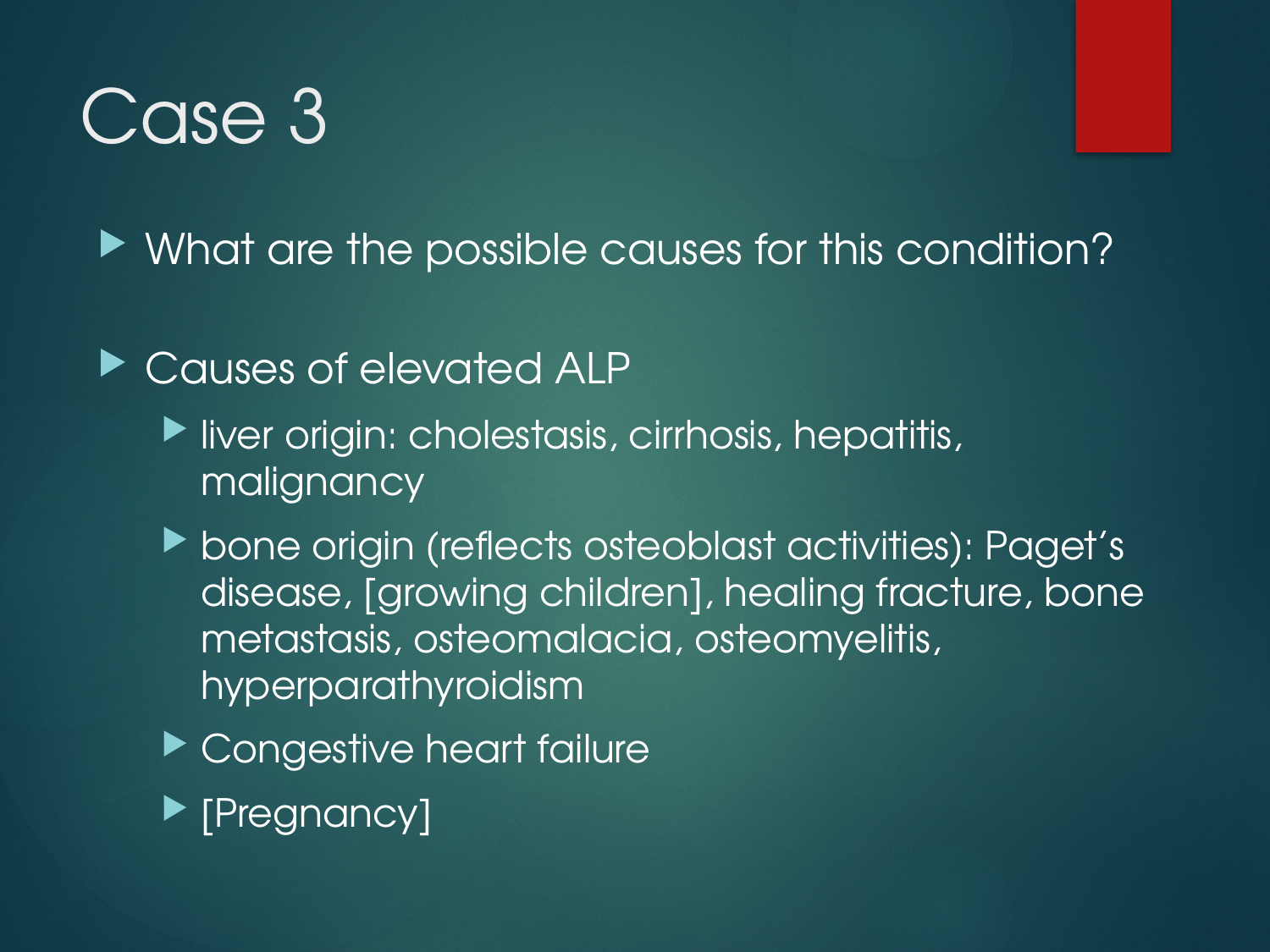

# Case 3
What are the possible causes for this condition?
Causes of elevated ALP
liver origin: cholestasis, cirrhosis, hepatitis, malignancy
bone origin (reflects osteoblast activities): Paget’s disease, [growing children], healing fracture, bone metastasis, osteomalacia, osteomyelitis, hyperparathyroidism
Congestive heart failure
[Pregnancy]